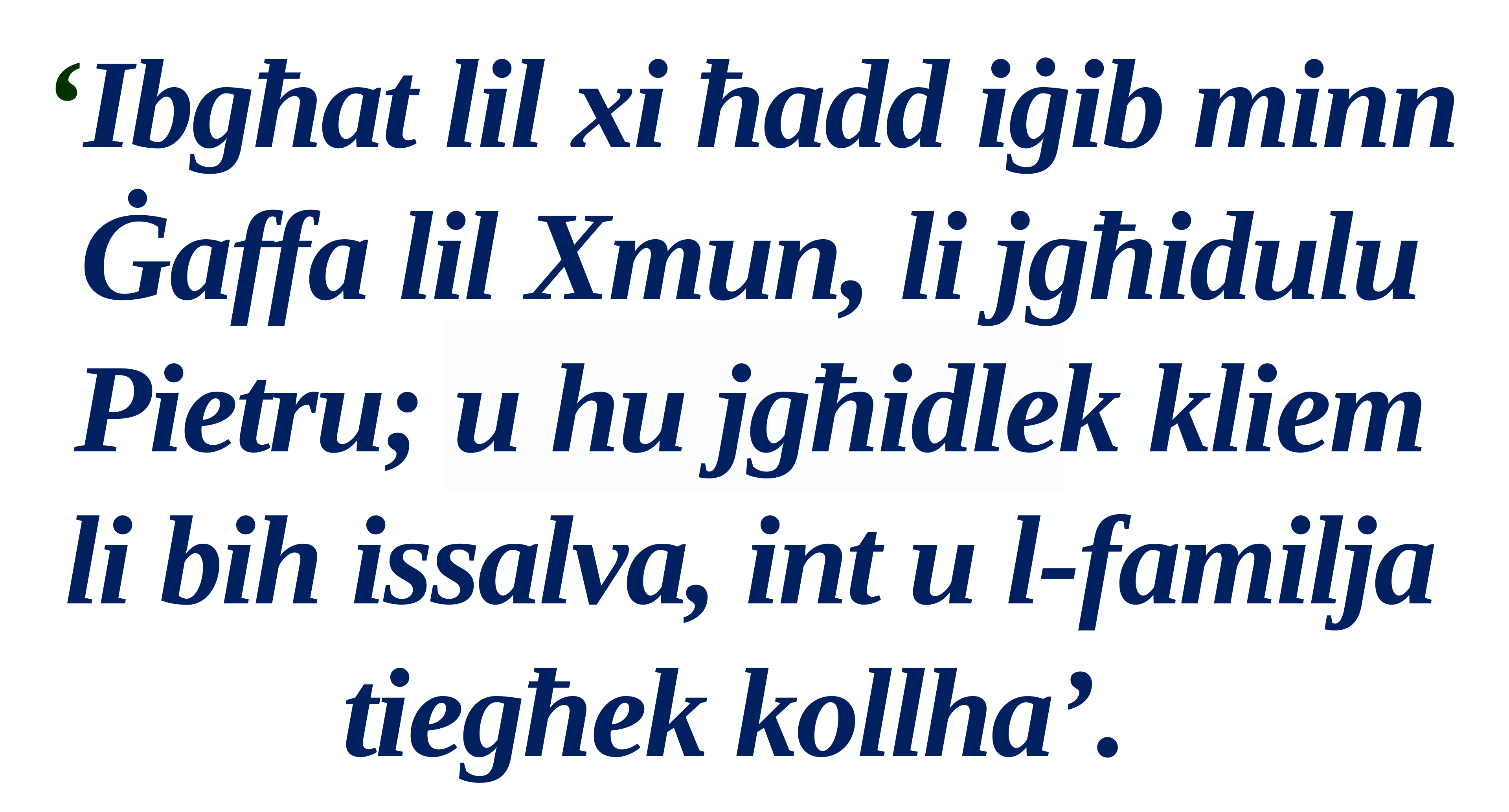

‘Ibgħat lil xi ħadd iġib minn Ġaffa lil Xmun, li jgħidulu Pietru; u hu jgħidlek kliem li bih issalva, int u l-familja tiegħek kollha’.